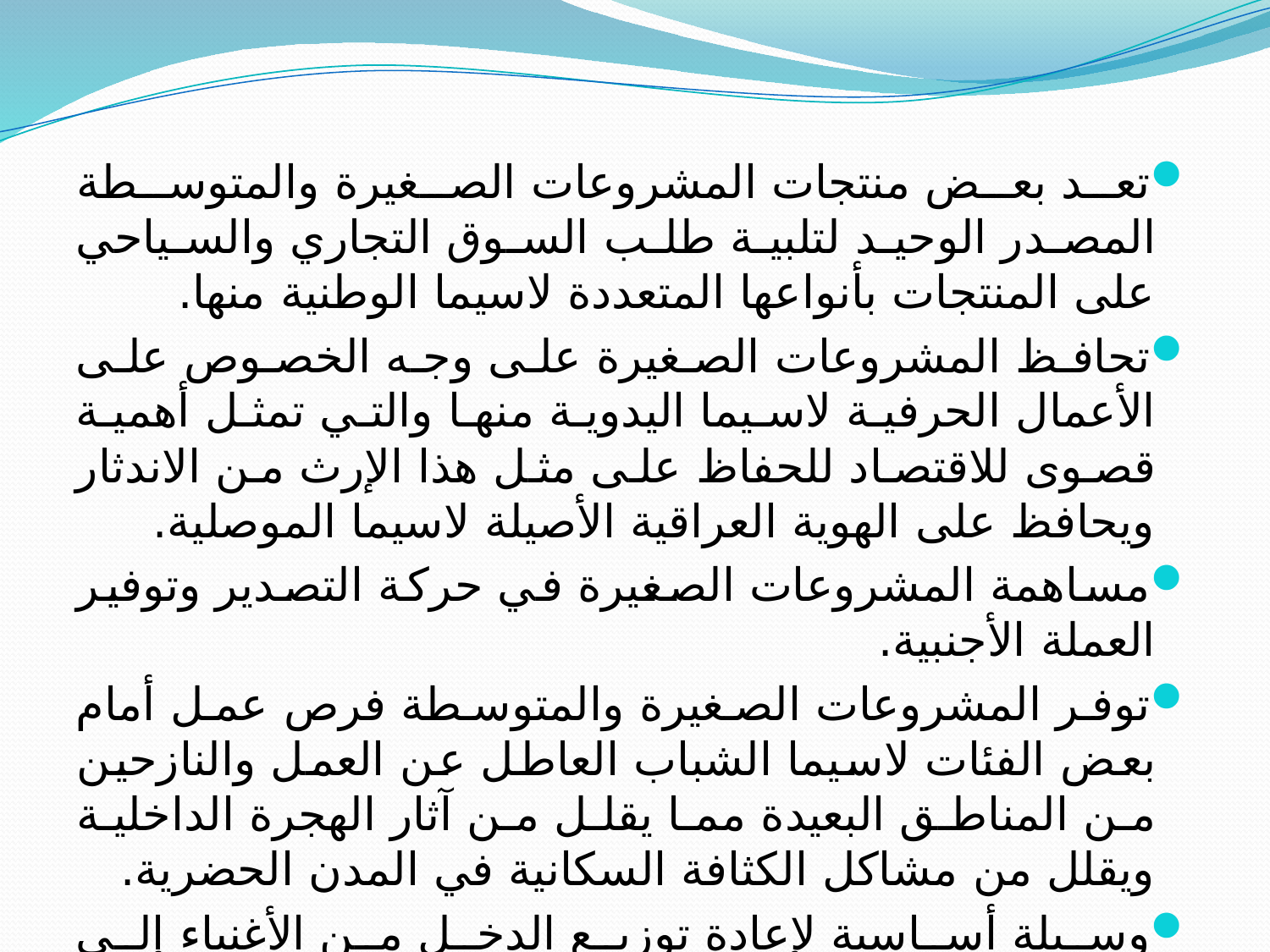

تعد بعض منتجات المشروعات الصغيرة والمتوسطة المصدر الوحيد لتلبية طلب السوق التجاري والسياحي على المنتجات بأنواعها المتعددة لاسيما الوطنية منها.
تحافظ المشروعات الصغيرة على وجه الخصوص على الأعمال الحرفية لاسيما اليدوية منها والتي تمثل أهمية قصوى للاقتصاد للحفاظ على مثل هذا الإرث من الاندثار ويحافظ على الهوية العراقية الأصيلة لاسيما الموصلية.
مساهمة المشروعات الصغيرة في حركة التصدير وتوفير العملة الأجنبية.
توفر المشروعات الصغيرة والمتوسطة فرص عمل أمام بعض الفئات لاسيما الشباب العاطل عن العمل والنازحين من المناطق البعيدة مما يقلل من آثار الهجرة الداخلية ويقلل من مشاكل الكثافة السكانية في المدن الحضرية.
وسيلة أساسية لإعادة توزيع الدخل من الأغنياء إلى الفقراء بما يساعد على تحقيق الأمن الاجتماعية.